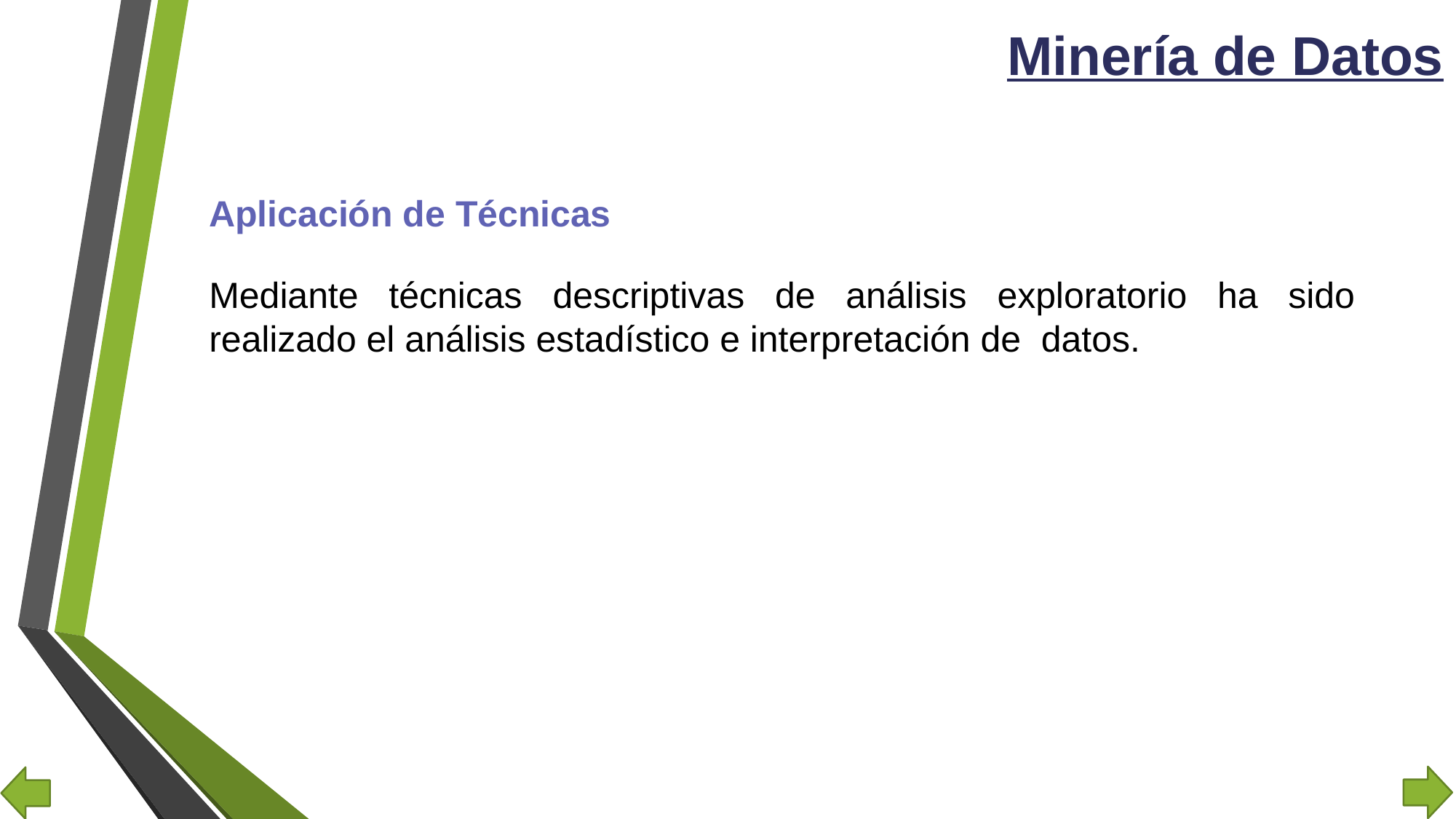

Minería de Datos

Aplicación de Técnicas
Mediante técnicas descriptivas de análisis exploratorio ha sido realizado el análisis estadístico e interpretación de  datos.